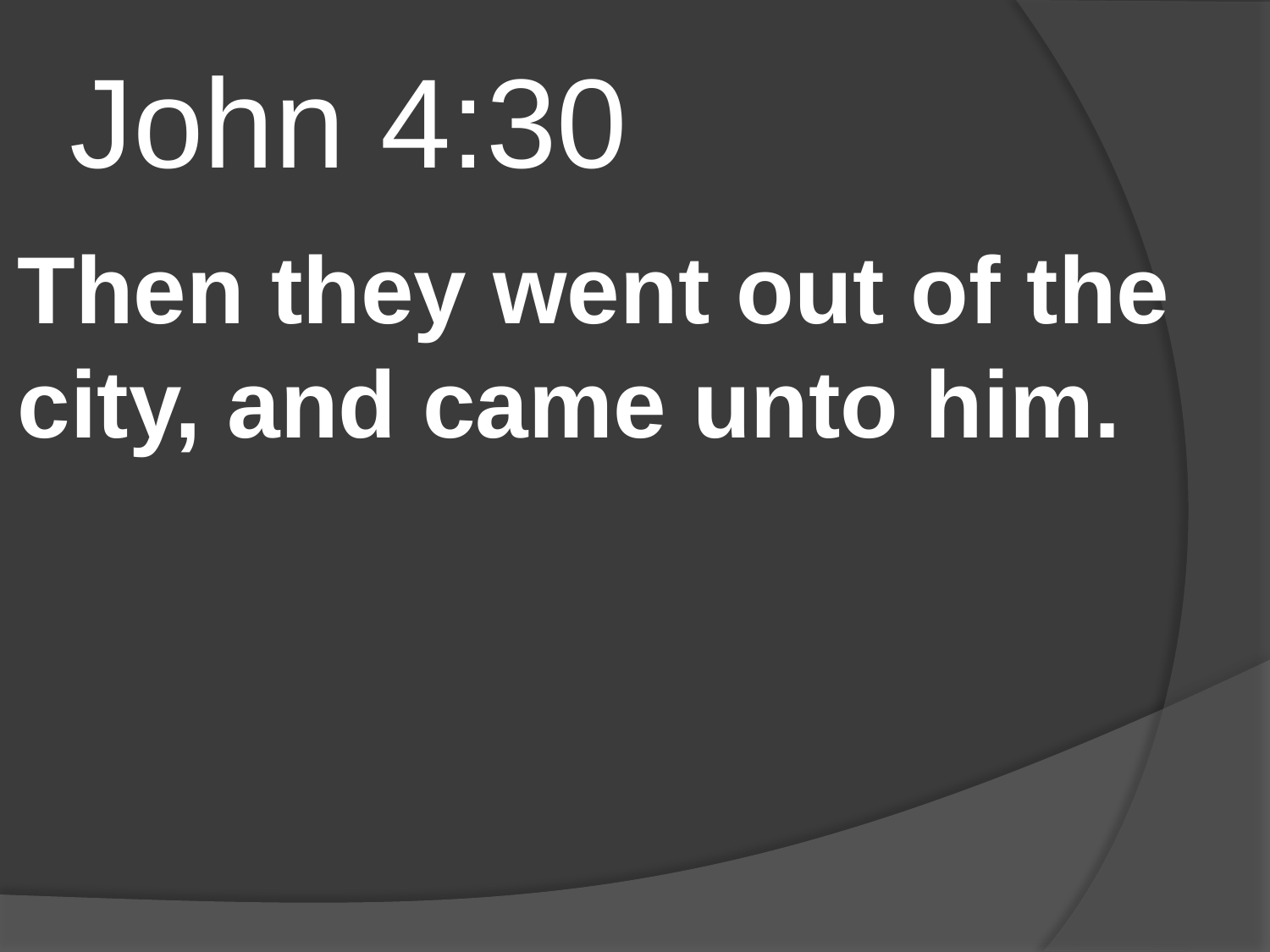

# John 4:30
Then they went out of the city, and came unto him.